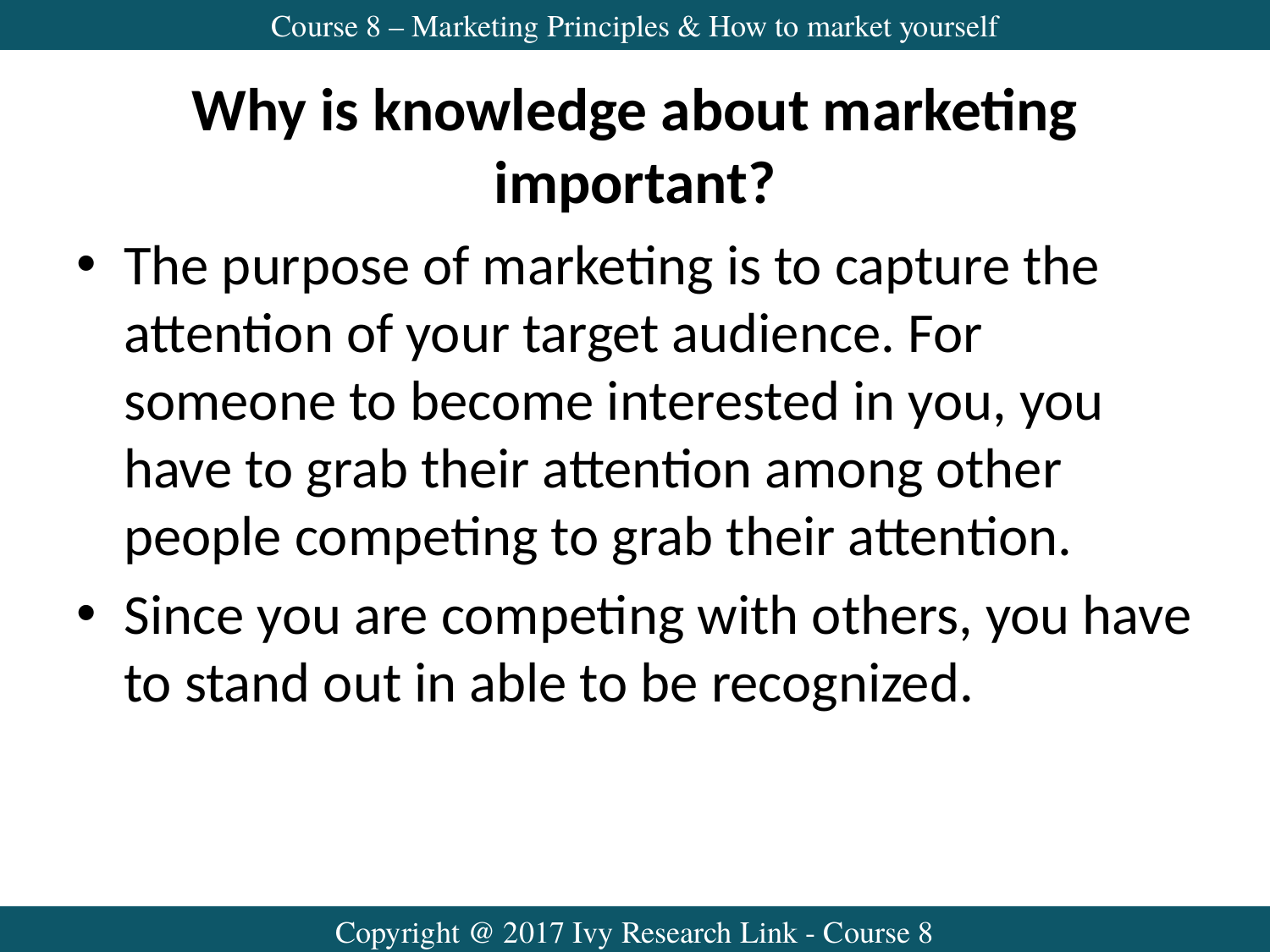

Course 8 – Marketing Principles & How to market yourself
# Why is knowledge about marketing important?
The purpose of marketing is to capture the attention of your target audience. For someone to become interested in you, you have to grab their attention among other people competing to grab their attention.
Since you are competing with others, you have to stand out in able to be recognized.

Copyright @ 2017 Ivy Research Link - Course 8